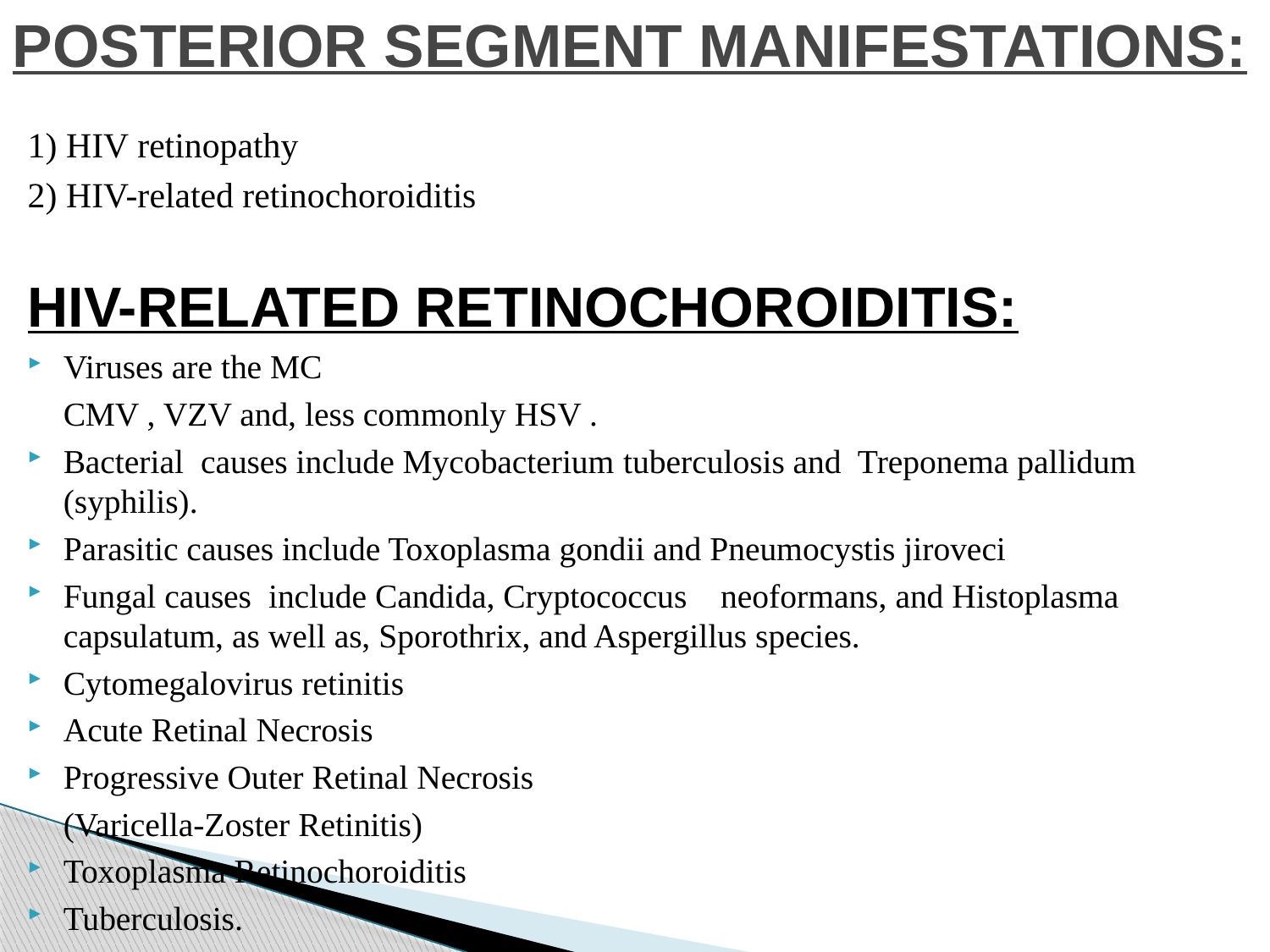

# POSTERIOR SEGMENT MANIFESTATIONS:
1) HIV retinopathy
2) HIV-related retinochoroiditis

HIV-RELATED RETINOCHOROIDITIS:
Viruses are the MC
	CMV , VZV and, less commonly HSV .
Bacterial  causes include Mycobacterium tuberculosis and  Treponema pallidum (syphilis).
Parasitic causes include Toxoplasma gondii and Pneumocystis jiroveci
Fungal causes  include Candida, Cryptococcus    neoformans, and Histoplasma capsulatum, as well as, Sporothrix, and Aspergillus species.
Cytomegalovirus retinitis
Acute Retinal Necrosis
Progressive Outer Retinal Necrosis
	(Varicella-Zoster Retinitis)
Toxoplasma Retinochoroiditis
Tuberculosis.